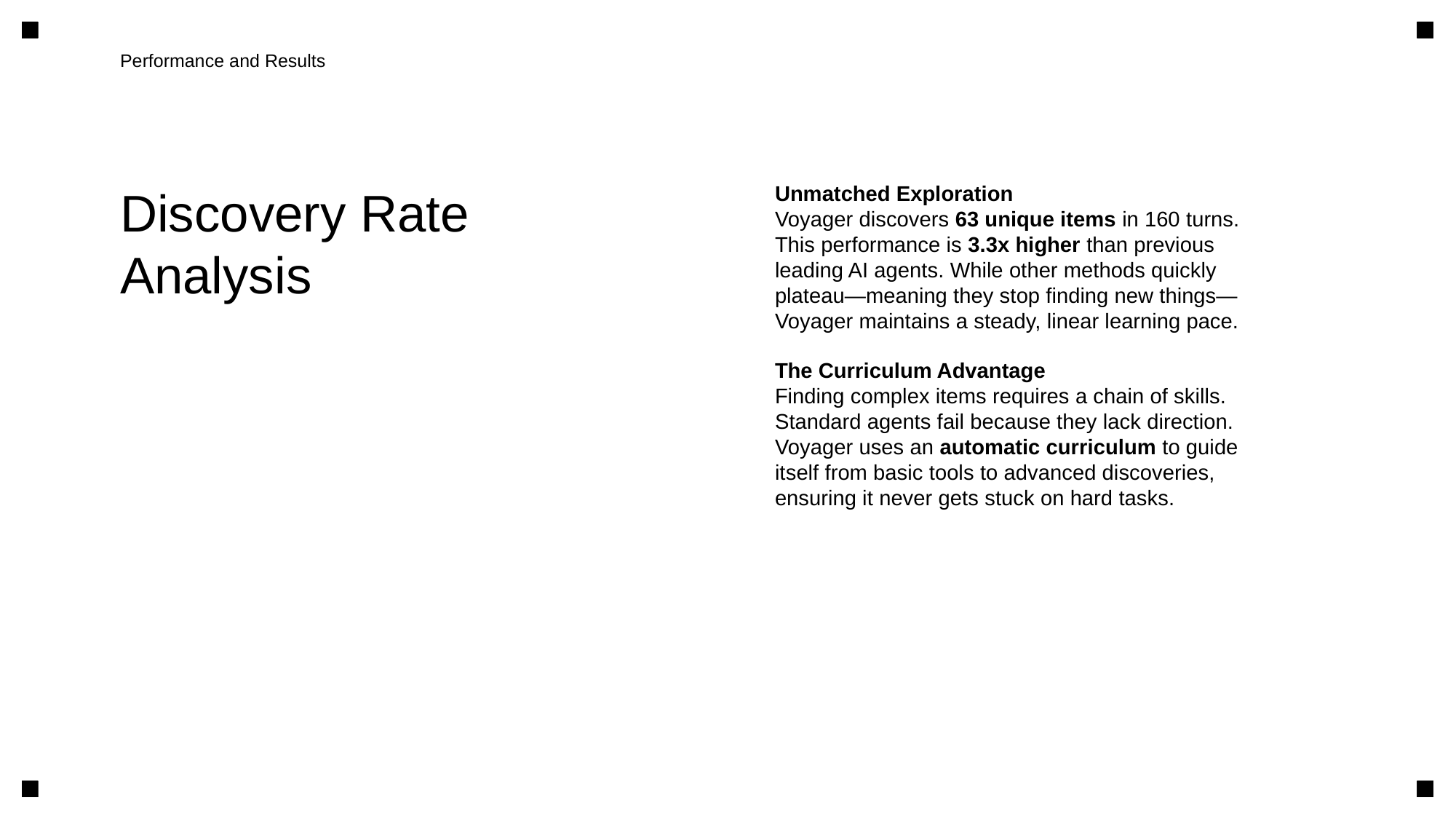

Performance and Results
Discovery Rate
Analysis
Unmatched Exploration
Voyager discovers 63 unique items in 160 turns.
This performance is 3.3x higher than previous
leading AI agents. While other methods quickly
plateau—meaning they stop finding new things—
Voyager maintains a steady, linear learning pace.
The Curriculum Advantage
Finding complex items requires a chain of skills.
Standard agents fail because they lack direction.
Voyager uses an automatic curriculum to guide
itself from basic tools to advanced discoveries,
ensuring it never gets stuck on hard tasks.